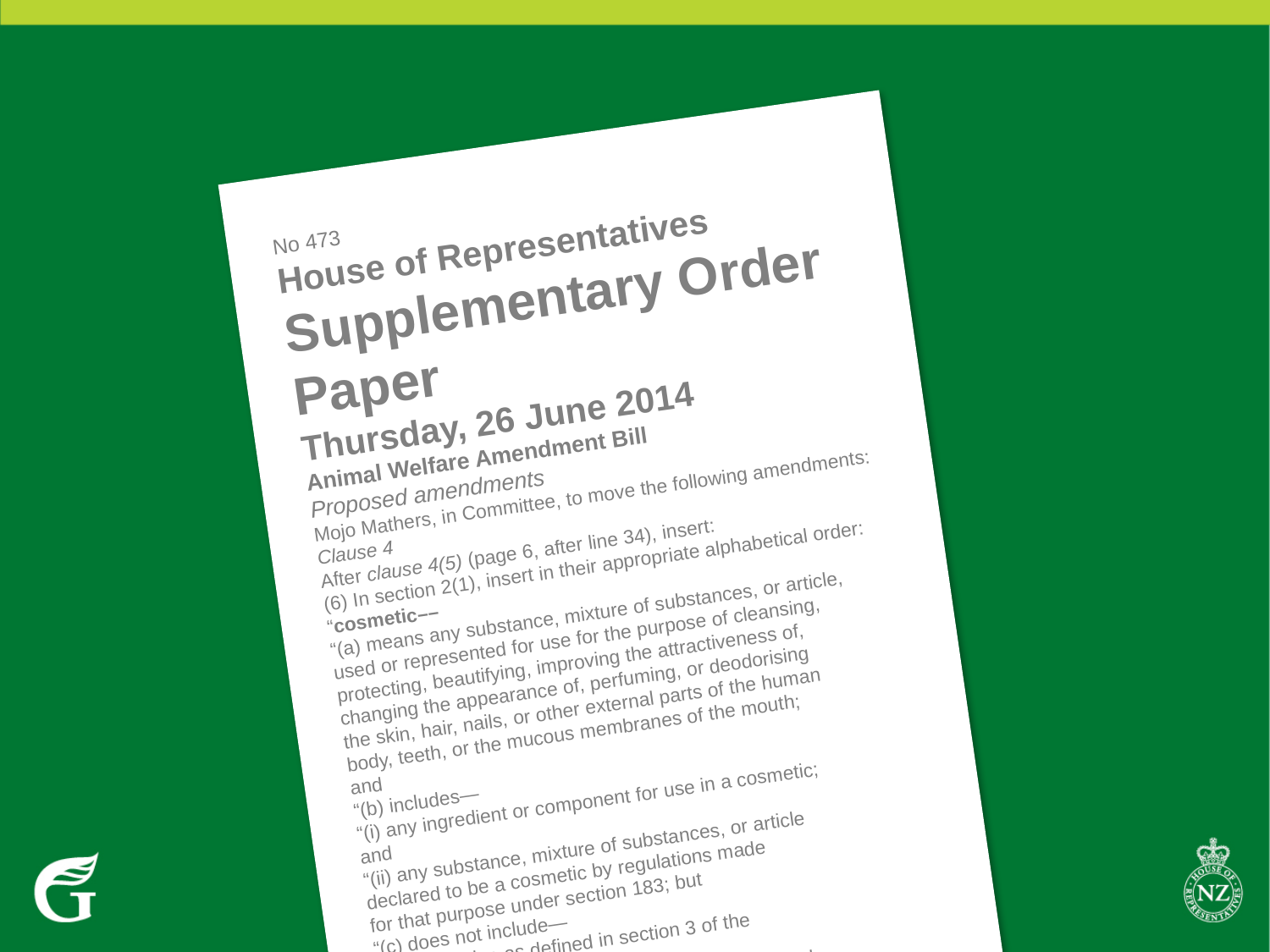

No 473
House of Representatives
Supplementary Order Paper
Thursday, 26 June 2014
Animal Welfare Amendment Bill
Proposed amendments
Mojo Mathers, in Committee, to move the following amendments:
Clause 4
After clause 4(5) (page 6, after line 34), insert:
(6) In section 2(1), insert in their appropriate alphabetical order:
“cosmetic––
“(a) means any substance, mixture of substances, or article,
used or represented for use for the purpose of cleansing,
protecting, beautifying, improving the attractiveness of,
changing the appearance of, perfuming, or deodorising
the skin, hair, nails, or other external parts of the human
body, teeth, or the mucous membranes of the mouth;
and
“(b) includes—
“(i) any ingredient or component for use in a cosmetic;
and
“(ii) any substance, mixture of substances, or article
declared to be a cosmetic by regulations made
for that purpose under section 183; but
“(c) does not include—
“(i) a medicine as defined in section 3 of the
Medicines Act 1981; and
“(ii) any substance, mixture of substances, or article
declared not to be a cosmetic by regulations
made for that purpose under section 183
“substance has the same meaning as in section 2(1) of the
Medicines Act 1981”.
1